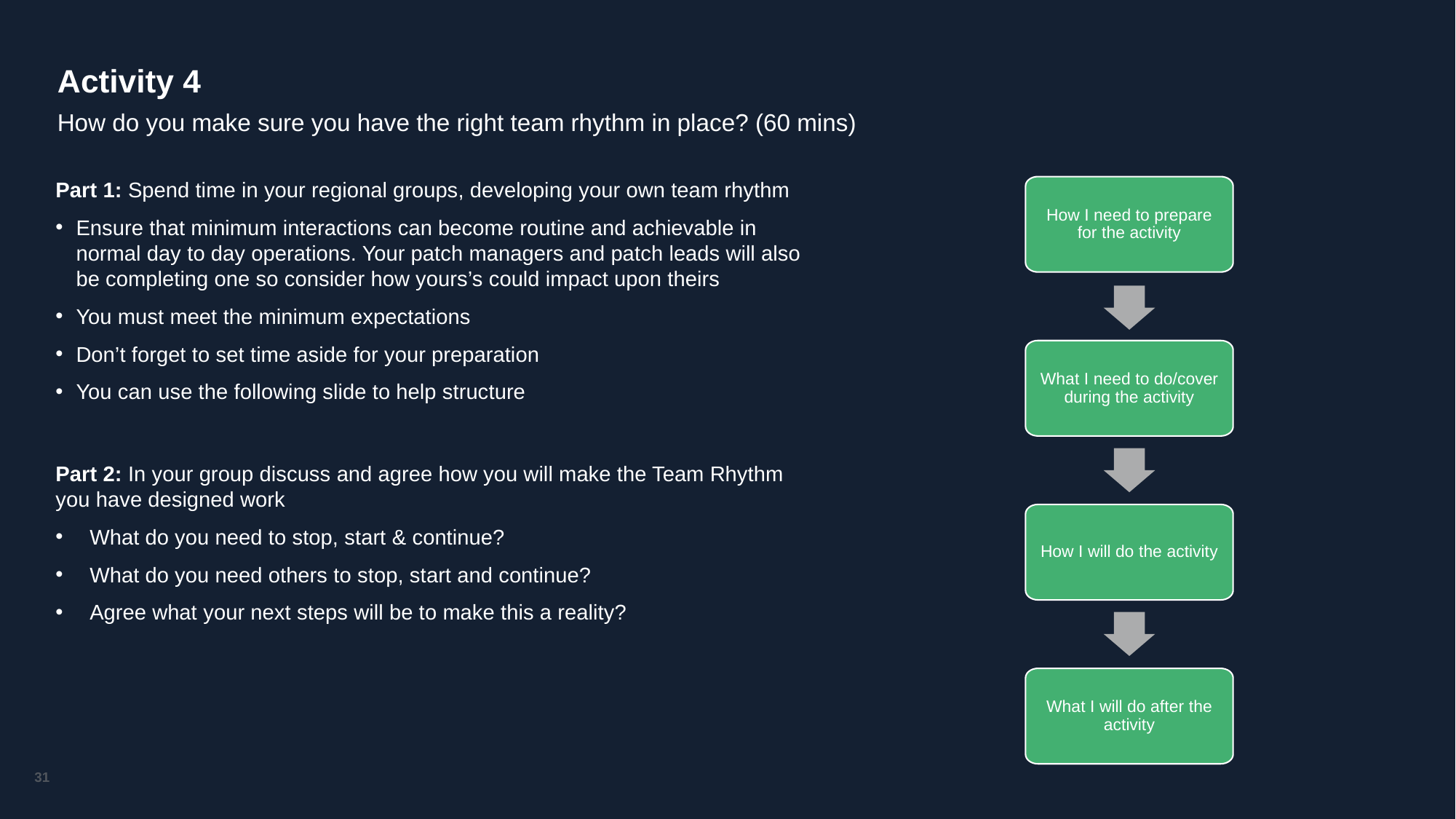

# Activity 4
How do you make sure you have the right team rhythm in place? (60 mins)
Part 1: Spend time in your regional groups, developing your own team rhythm
Ensure that minimum interactions can become routine and achievable in normal day to day operations. Your patch managers and patch leads will also be completing one so consider how yours’s could impact upon theirs
You must meet the minimum expectations
Don’t forget to set time aside for your preparation
You can use the following slide to help structure

Part 2: In your group discuss and agree how you will make the Team Rhythm you have designed work
What do you need to stop, start & continue?
What do you need others to stop, start and continue?
Agree what your next steps will be to make this a reality?

How I need to prepare for the activity

What I need to do/cover during the activity

How I will do the activity

What I will do after the activity